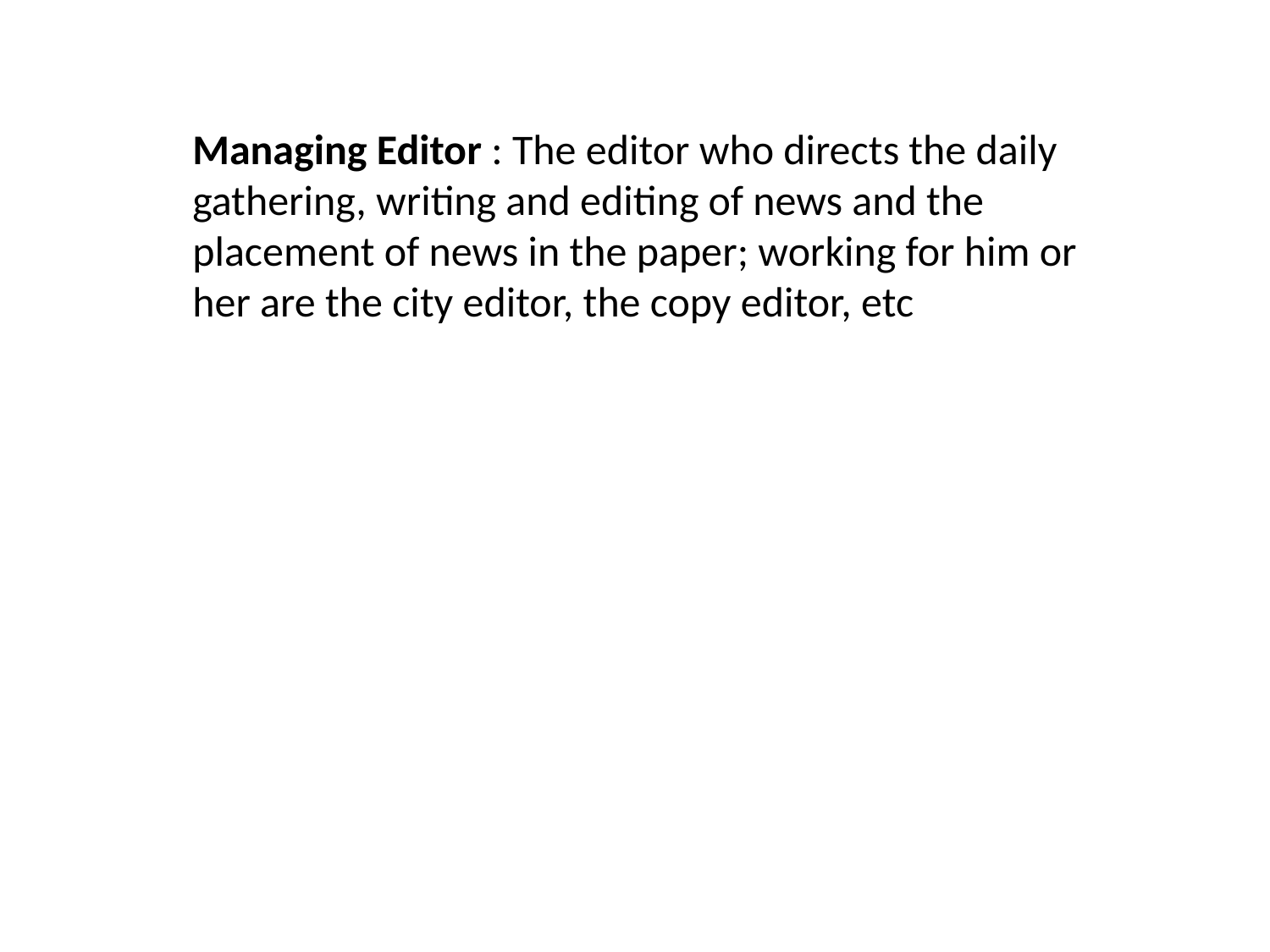

Managing Editor : The editor who directs the daily gathering, writing and editing of news and the placement of news in the paper; working for him or her are the city editor, the copy editor, etc